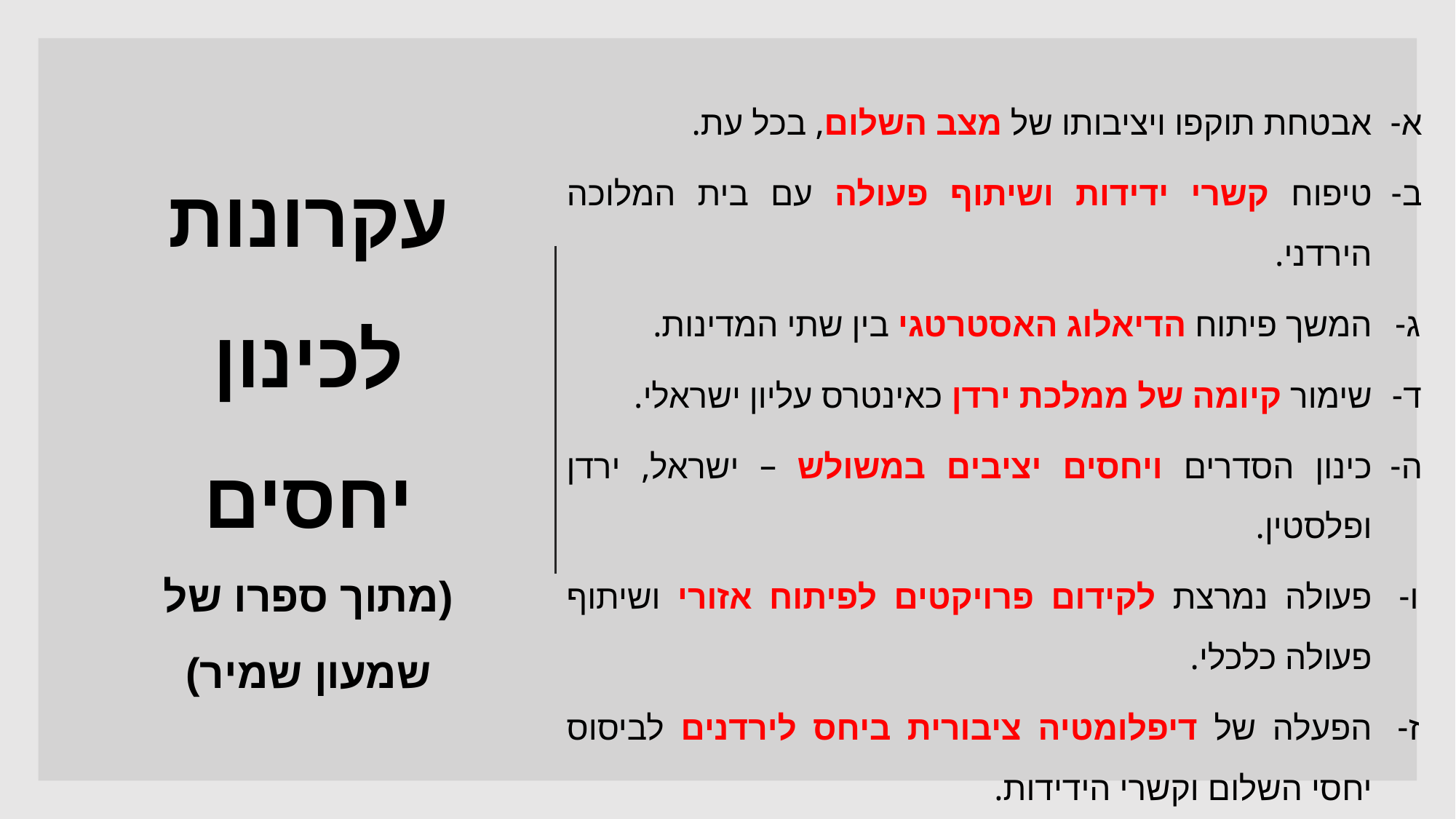

אבטחת תוקפו ויציבותו של מצב השלום, בכל עת.
טיפוח קשרי ידידות ושיתוף פעולה עם בית המלוכה הירדני.
המשך פיתוח הדיאלוג האסטרטגי בין שתי המדינות.
שימור קיומה של ממלכת ירדן כאינטרס עליון ישראלי.
כינון הסדרים ויחסים יציבים במשולש – ישראל, ירדן ופלסטין.
פעולה נמרצת לקידום פרויקטים לפיתוח אזורי ושיתוף פעולה כלכלי.
הפעלה של דיפלומטיה ציבורית ביחס לירדנים לביסוס יחסי השלום וקשרי הידידות.

# עקרונות לכינון יחסים (מתוך ספרו של שמעון שמיר)